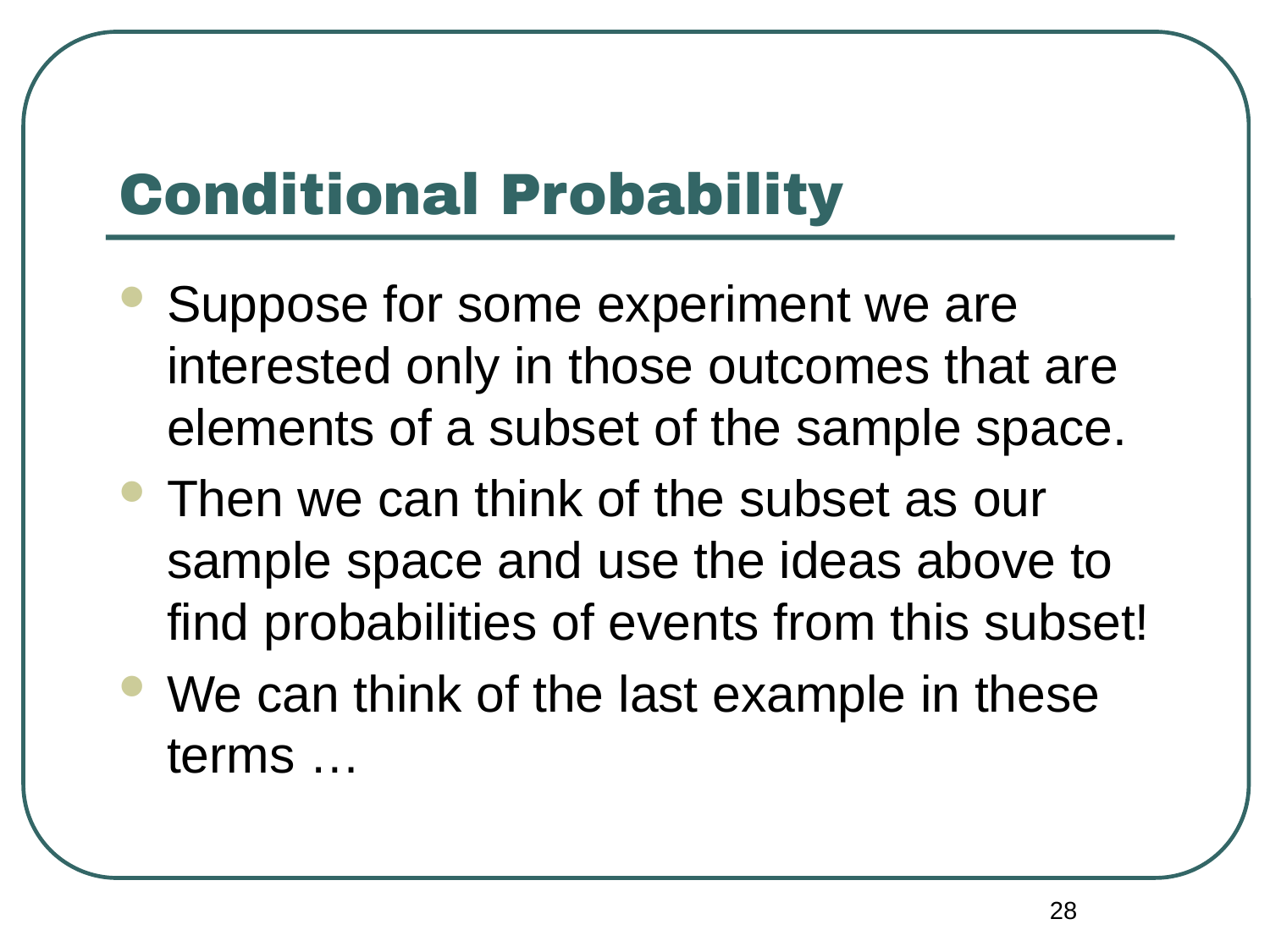

# Conditional Probability
Suppose for some experiment we are interested only in those outcomes that are elements of a subset of the sample space.
Then we can think of the subset as our sample space and use the ideas above to find probabilities of events from this subset!
We can think of the last example in these terms …
28